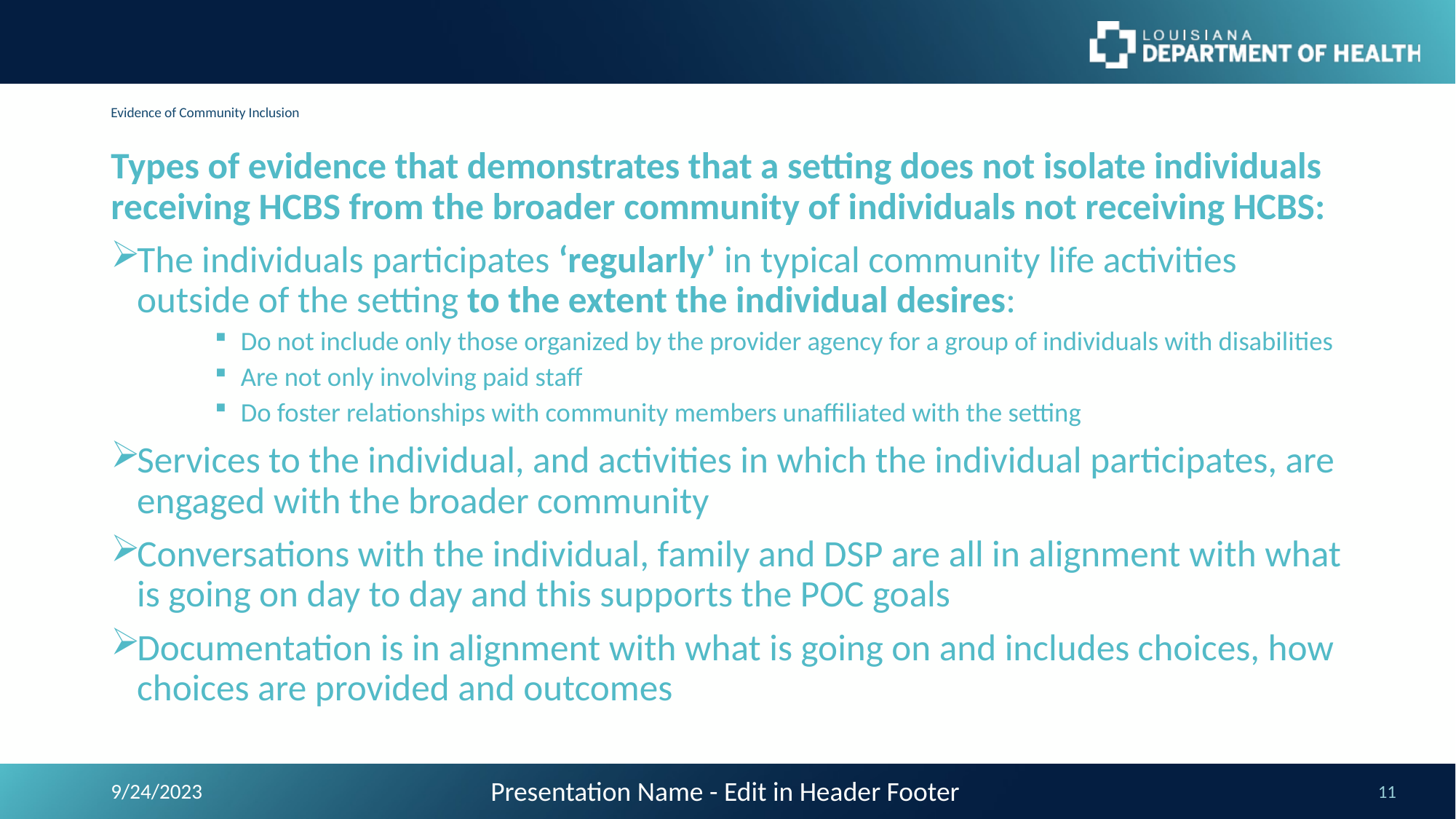

# Evidence of Community Inclusion
Types of evidence that demonstrates that a setting does not isolate individuals receiving HCBS from the broader community of individuals not receiving HCBS:
The individuals participates ‘regularly’ in typical community life activities outside of the setting to the extent the individual desires:
Do not include only those organized by the provider agency for a group of individuals with disabilities
Are not only involving paid staff
Do foster relationships with community members unaffiliated with the setting
Services to the individual, and activities in which the individual participates, are engaged with the broader community
Conversations with the individual, family and DSP are all in alignment with what is going on day to day and this supports the POC goals
Documentation is in alignment with what is going on and includes choices, how choices are provided and outcomes

Presentation Name - Edit in Header Footer
9/24/2023
11